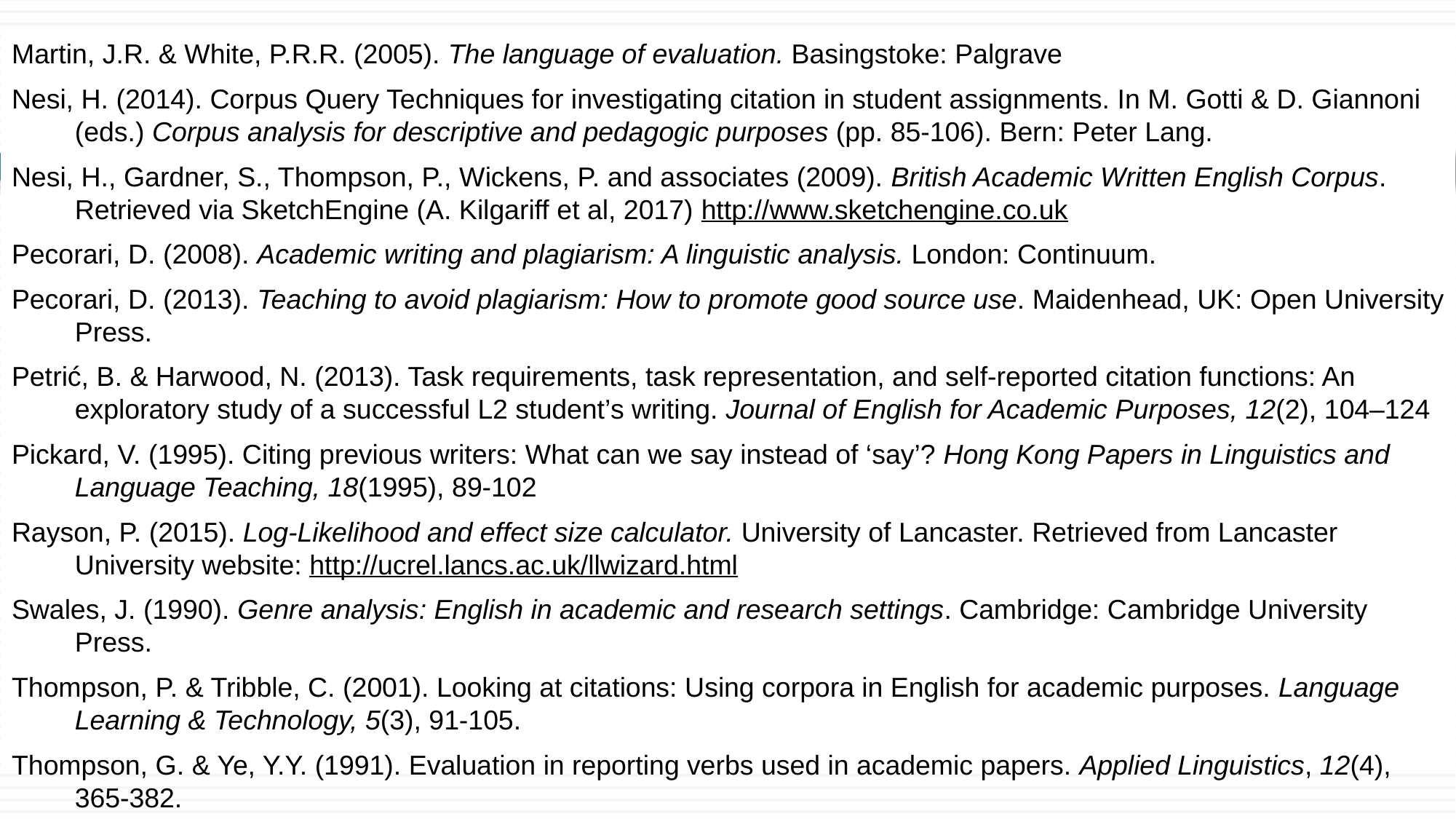

Martin, J.R. & White, P.R.R. (2005). The language of evaluation. Basingstoke: Palgrave
Nesi, H. (2014). Corpus Query Techniques for investigating citation in student assignments. In M. Gotti & D. Giannoni (eds.) Corpus analysis for descriptive and pedagogic purposes (pp. 85-106). Bern: Peter Lang.
Nesi, H., Gardner, S., Thompson, P., Wickens, P. and associates (2009). British Academic Written English Corpus. Retrieved via SketchEngine (A. Kilgariff et al, 2017) http://www.sketchengine.co.uk
Pecorari, D. (2008). Academic writing and plagiarism: A linguistic analysis. London: Continuum.
Pecorari, D. (2013). Teaching to avoid plagiarism: How to promote good source use. Maidenhead, UK: Open University Press.
Petrić, B. & Harwood, N. (2013). Task requirements, task representation, and self-reported citation functions: An exploratory study of a successful L2 student’s writing. Journal of English for Academic Purposes, 12(2), 104–124
Pickard, V. (1995). Citing previous writers: What can we say instead of ‘say’? Hong Kong Papers in Linguistics and Language Teaching, 18(1995), 89-102
Rayson, P. (2015). Log-Likelihood and effect size calculator. University of Lancaster. Retrieved from Lancaster University website: http://ucrel.lancs.ac.uk/llwizard.html
Swales, J. (1990). Genre analysis: English in academic and research settings. Cambridge: Cambridge University Press.
Thompson, P. & Tribble, C. (2001). Looking at citations: Using corpora in English for academic purposes. Language Learning & Technology, 5(3), 91-105.
Thompson, G. & Ye, Y.Y. (1991). Evaluation in reporting verbs used in academic papers. Applied Linguistics, 12(4), 365-382.
Wingate, U. & Tribble, C. (2012). The best of both worlds? Towards an English for Academic Purposes / Academic Literacies writing pedagogy. Studies in Higher Education, 37(4), 481-495